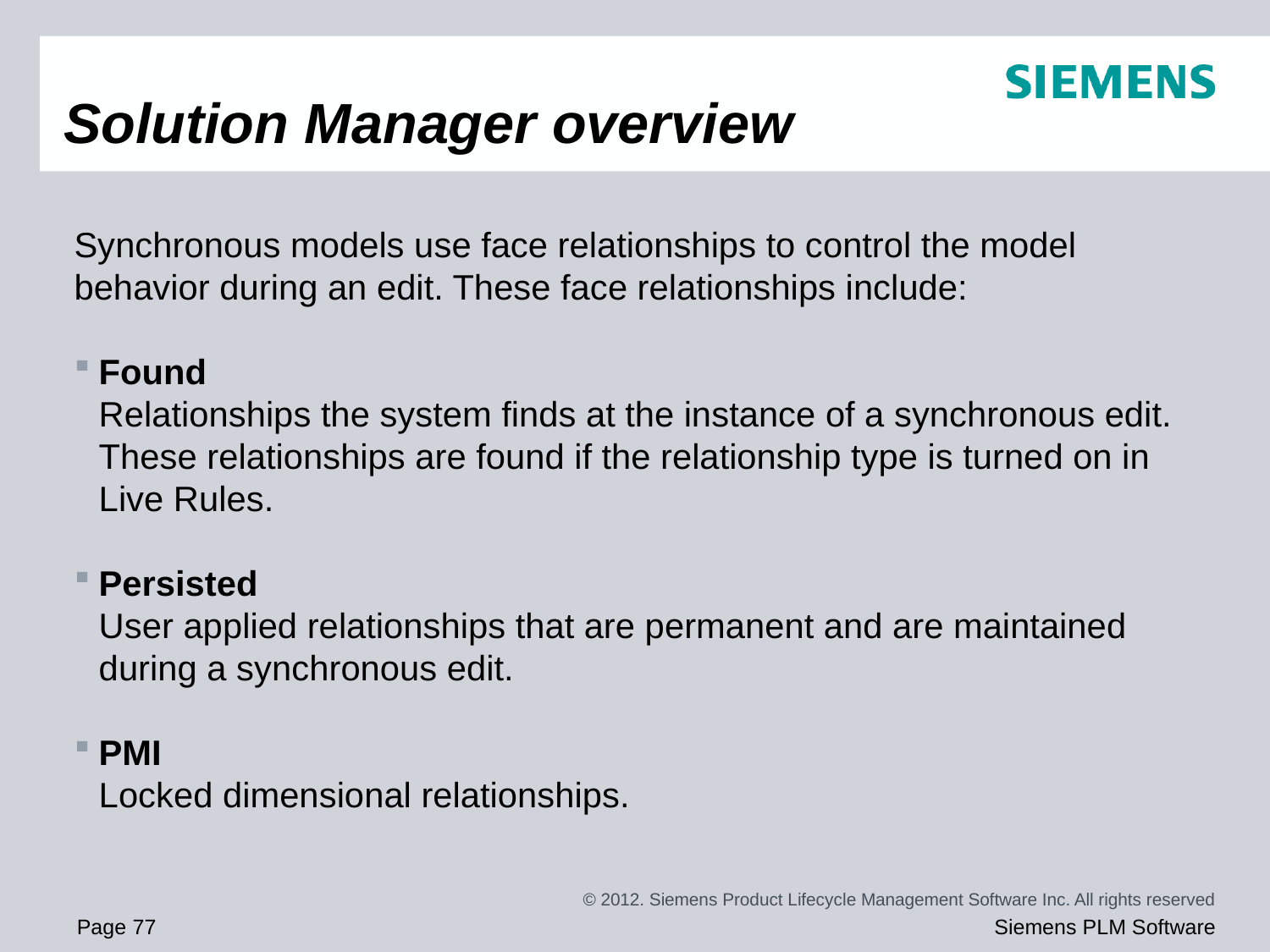

# Solution Manager overview
Synchronous models use face relationships to control the model behavior during an edit. These face relationships include:

Found
Relationships the system finds at the instance of a synchronous edit. These relationships are found if the relationship type is turned on in Live Rules.
Persisted
User applied relationships that are permanent and are maintained during a synchronous edit.

PMI
Locked dimensional relationships.